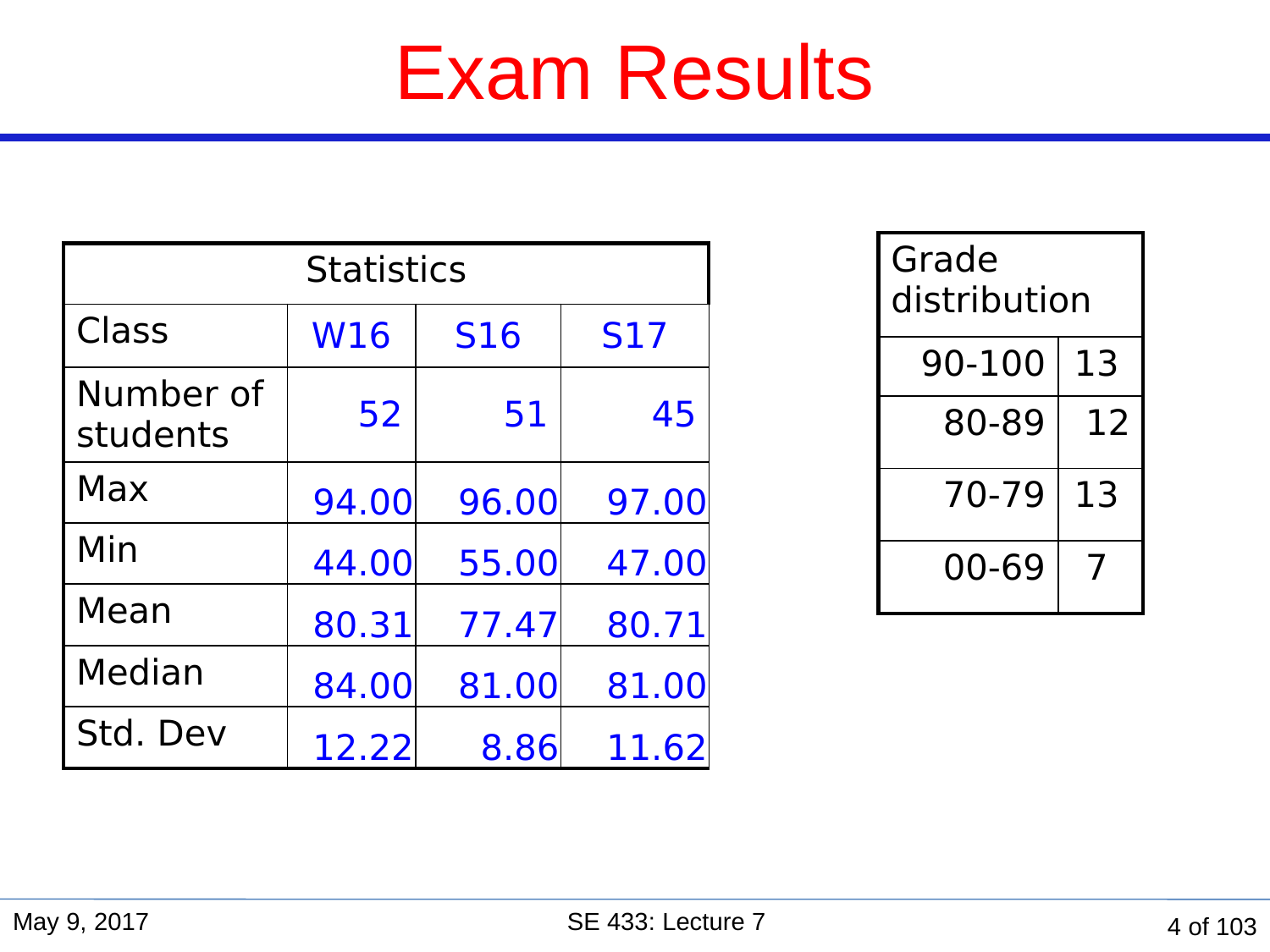

# Exam Results
| Grade distribution |  |
| --- | --- |
| 90-100 | 13 |
| 80-89 | 12 |
| 70-79 | 13 |
| 00-69 | 7 |
| Statistics |  |  |  |
| --- | --- | --- | --- |
| Class | W16 | S16 | S17 |
| Number of students | 52 | 51 | 45 |
| Max | 94.00 | 96.00 | 97.00 |
| Min | 44.00 | 55.00 | 47.00 |
| Mean | 80.31 | 77.47 | 80.71 |
| Median | 84.00 | 81.00 | 81.00 |
| Std. Dev | 12.22 | 8.86 | 11.62 |
May 9, 2017
SE 433: Lecture 7
4 of 103